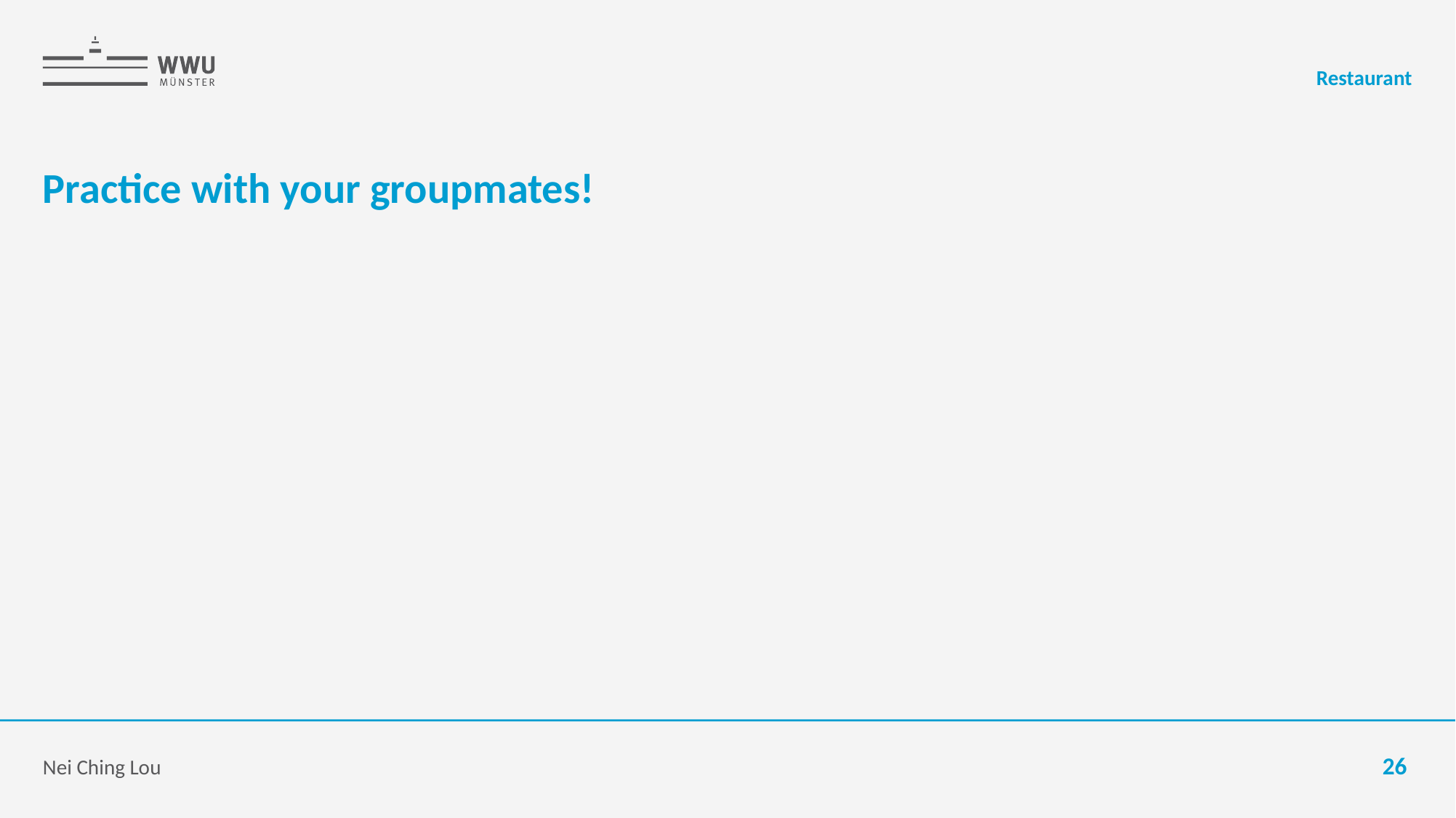

Restaurant
# Practice with your groupmates!

Nei Ching Lou
26